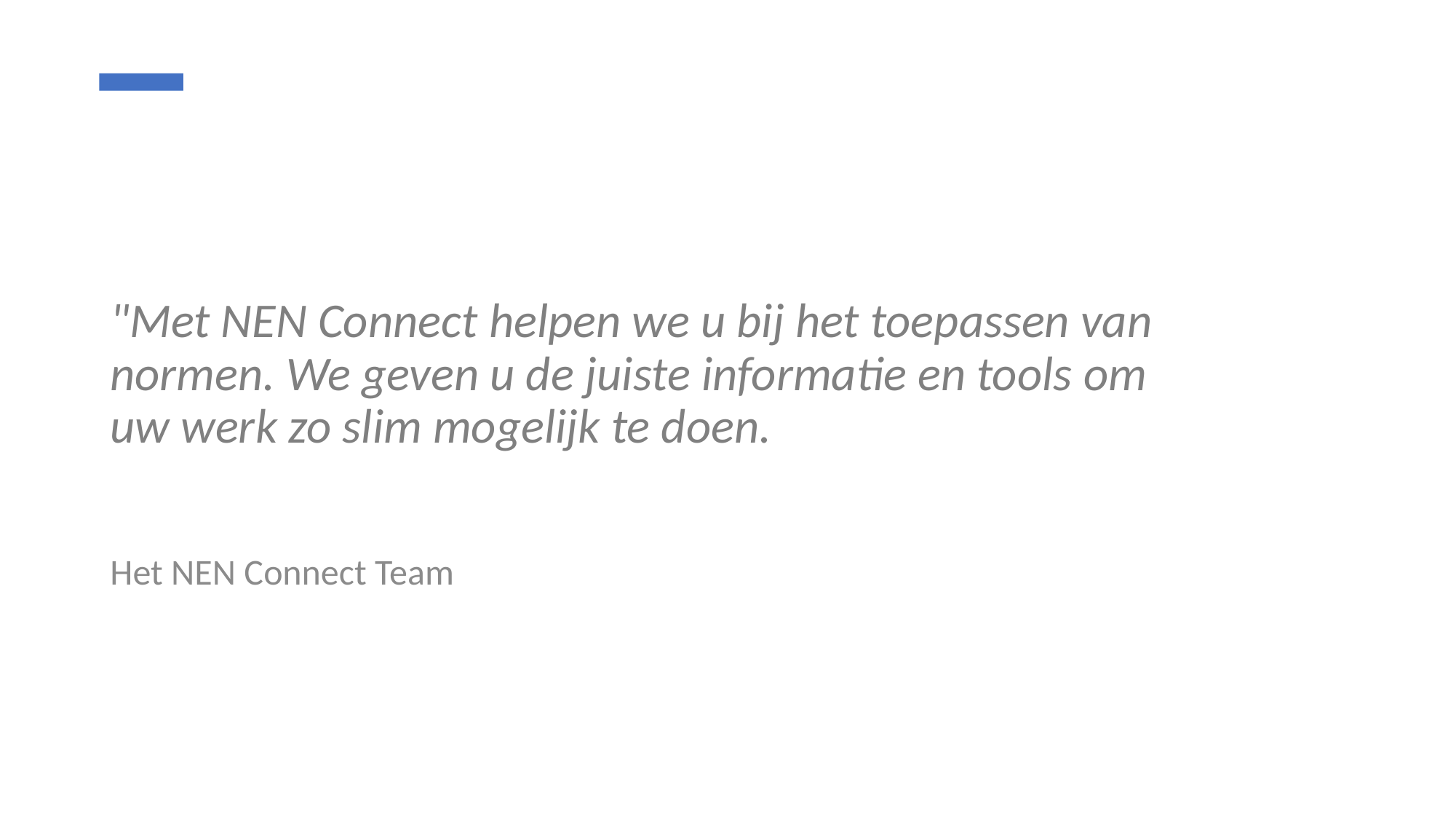

# "Met NEN Connect helpen we u bij het toepassen van normen. We geven u de juiste informatie en tools om uw werk zo slim mogelijk te doen.
Het NEN Connect Team